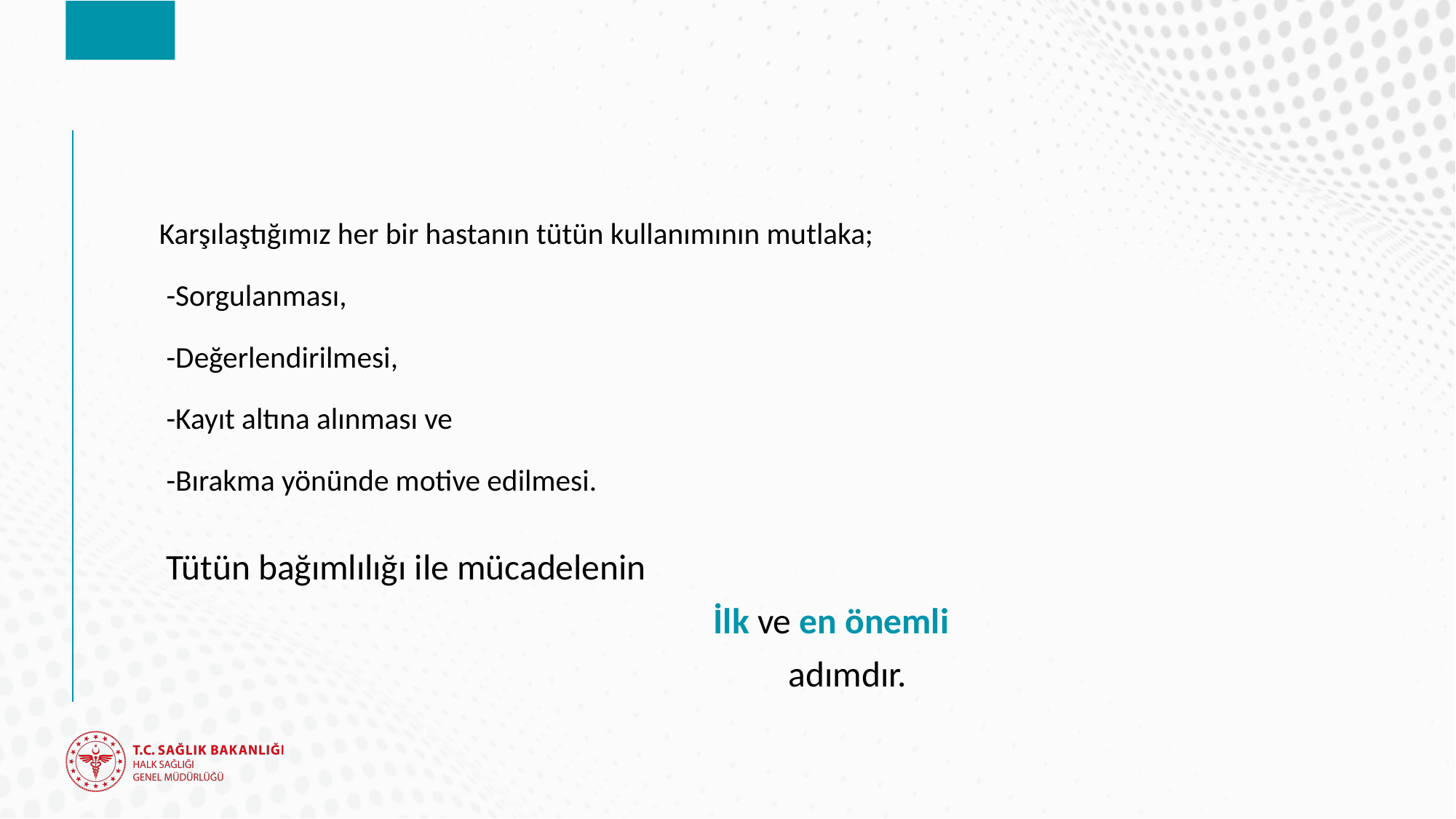

Karşılaştığımız her bir hastanın tütün kullanımının mutlaka;
-Sorgulanması,
-Değerlendirilmesi,
-Kayıt altına alınması ve
-Bırakma yönünde motive edilmesi.

Tütün bağımlılığı ile mücadelenin
                      İlk ve en önemli
                         adımdır.